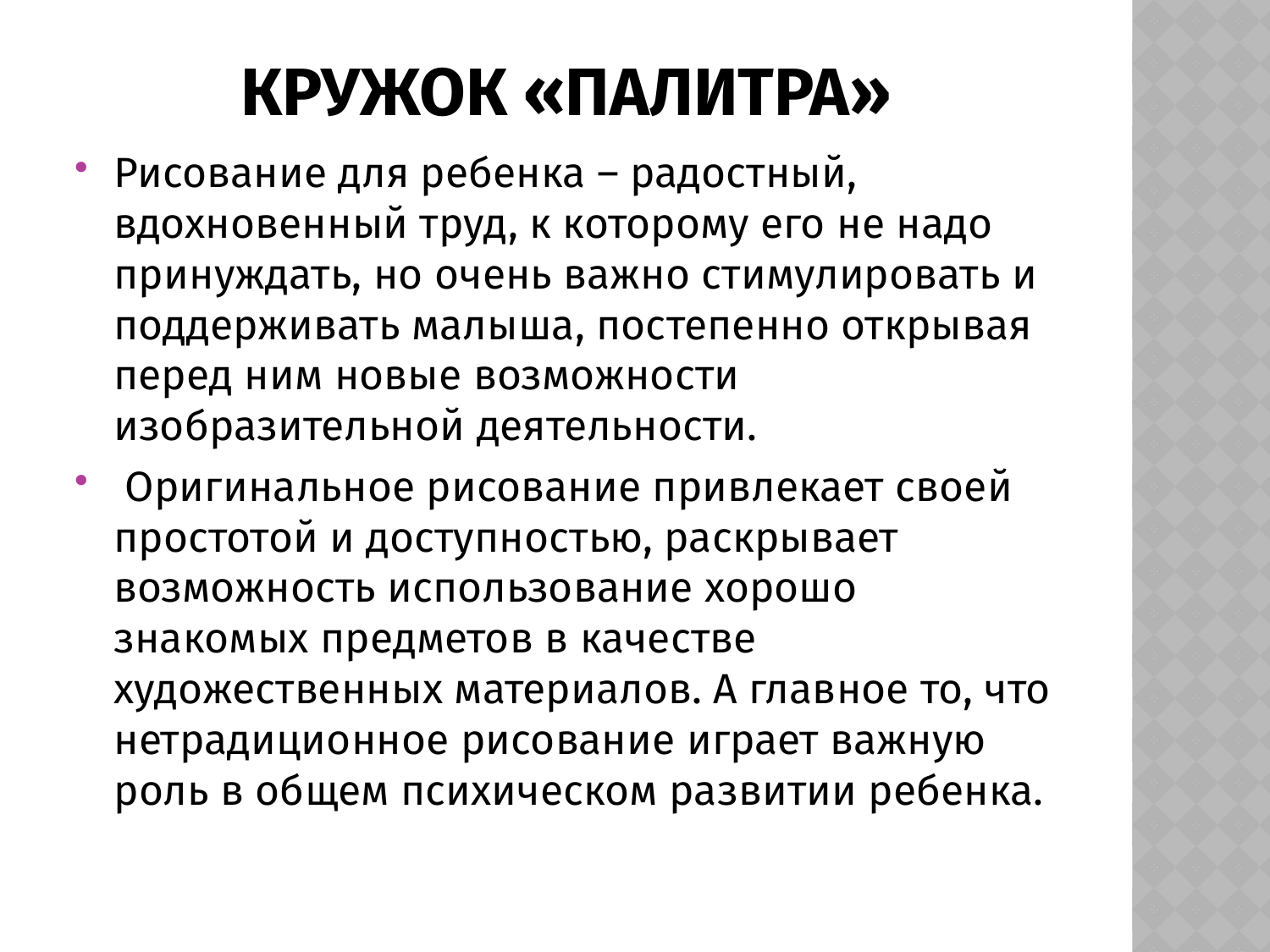

# Кружок «палитра»
Рисование для ребенка – радостный, вдохновенный труд, к которому его не надо принуждать, но очень важно стимулировать и поддерживать малыша, постепенно открывая перед ним новые возможности изобразительной деятельности.
 Оригинальное рисование привлекает своей простотой и доступностью, раскрывает возможность использование хорошо знакомых предметов в качестве художественных материалов. А главное то, что нетрадиционное рисование играет важную роль в общем психическом развитии ребенка.